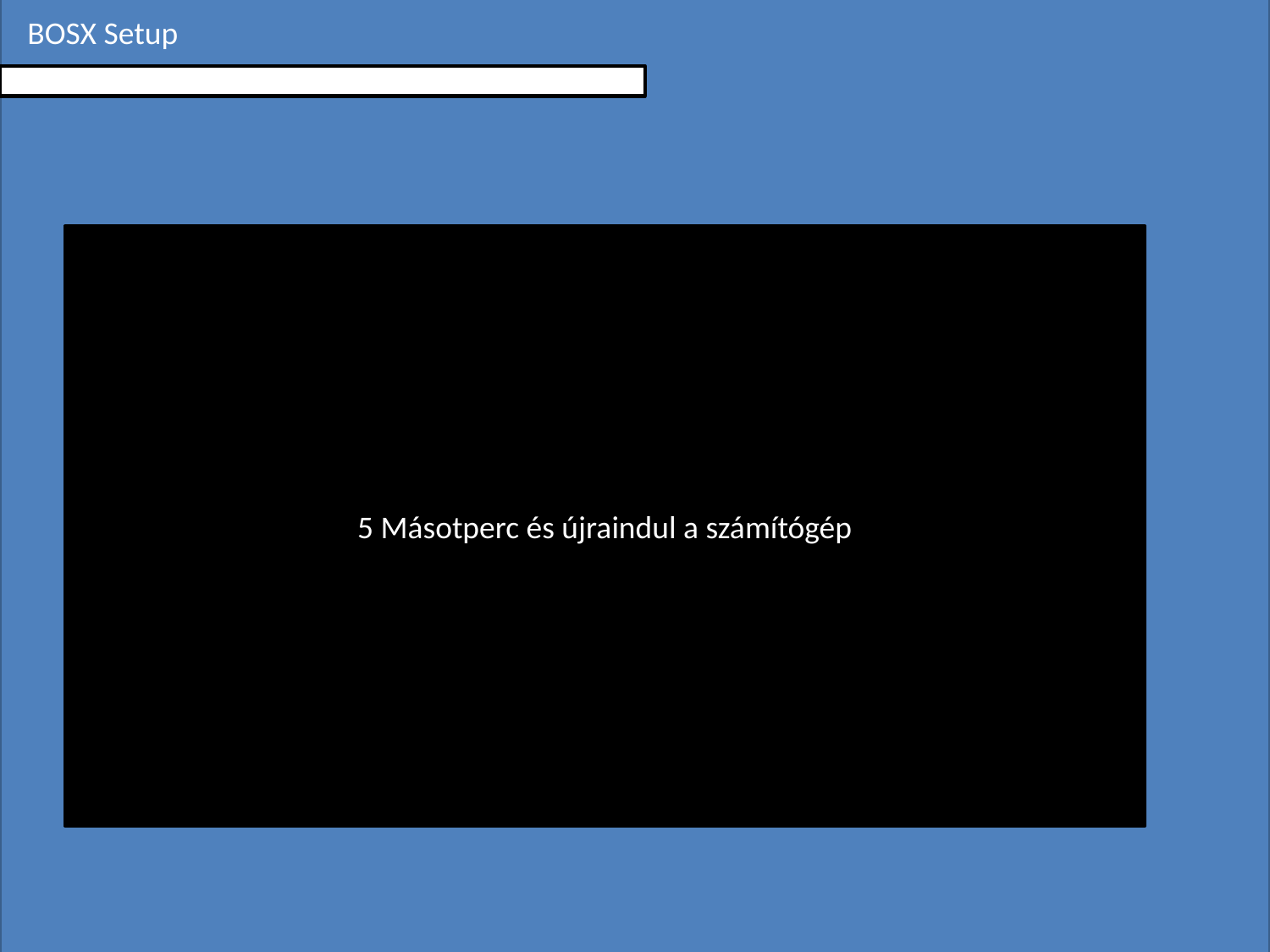

BOSX Setup

5 Másotperc és újraindul a számítógép